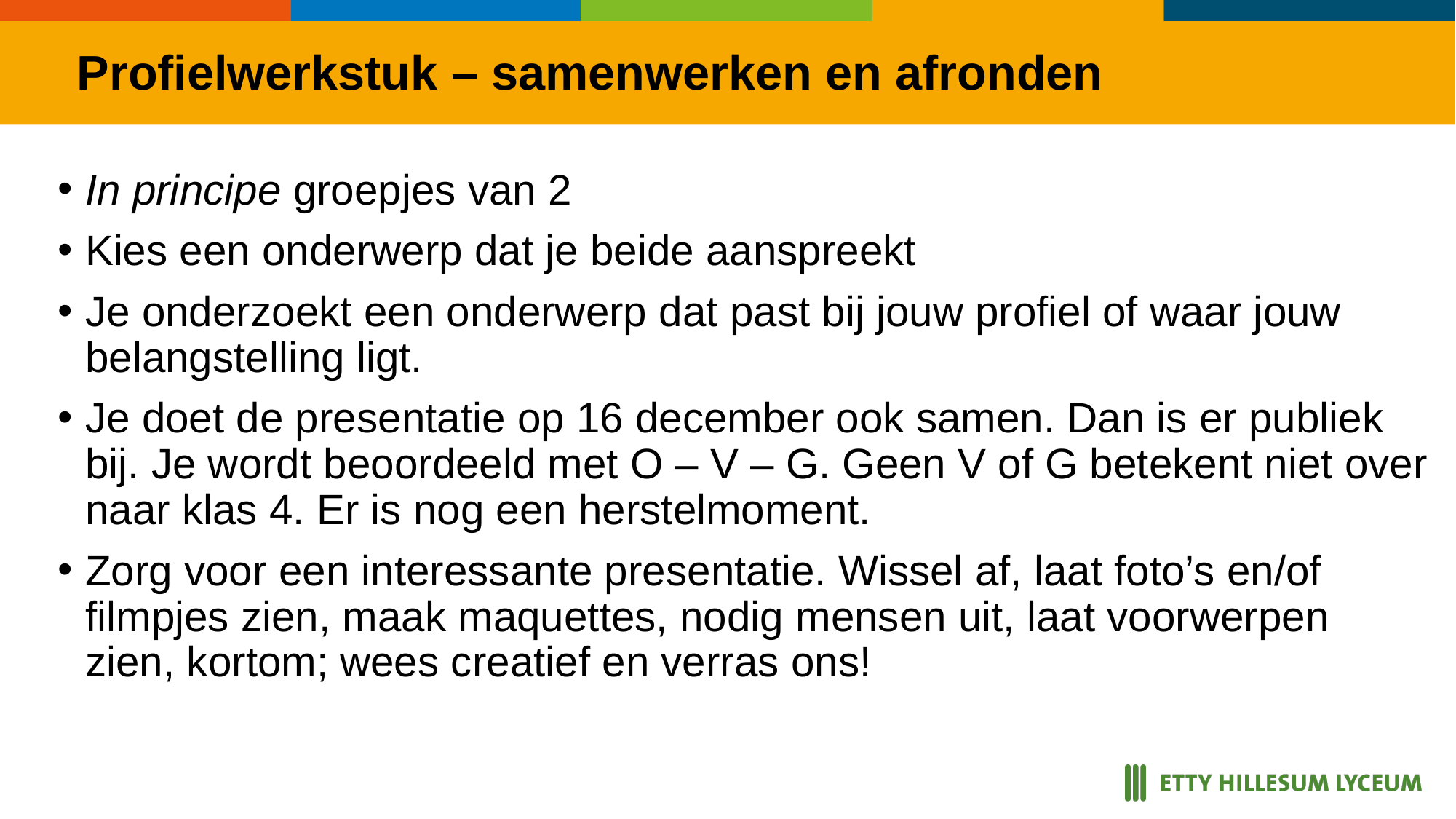

Profielwerkstuk – samenwerken en afronden
In principe groepjes van 2
Kies een onderwerp dat je beide aanspreekt
Je onderzoekt een onderwerp dat past bij jouw profiel of waar jouw belangstelling ligt.
Je doet de presentatie op 16 december ook samen. Dan is er publiek bij. Je wordt beoordeeld met O – V – G. Geen V of G betekent niet over naar klas 4. Er is nog een herstelmoment.
Zorg voor een interessante presentatie. Wissel af, laat foto’s en/of filmpjes zien, maak maquettes, nodig mensen uit, laat voorwerpen zien, kortom; wees creatief en verras ons!